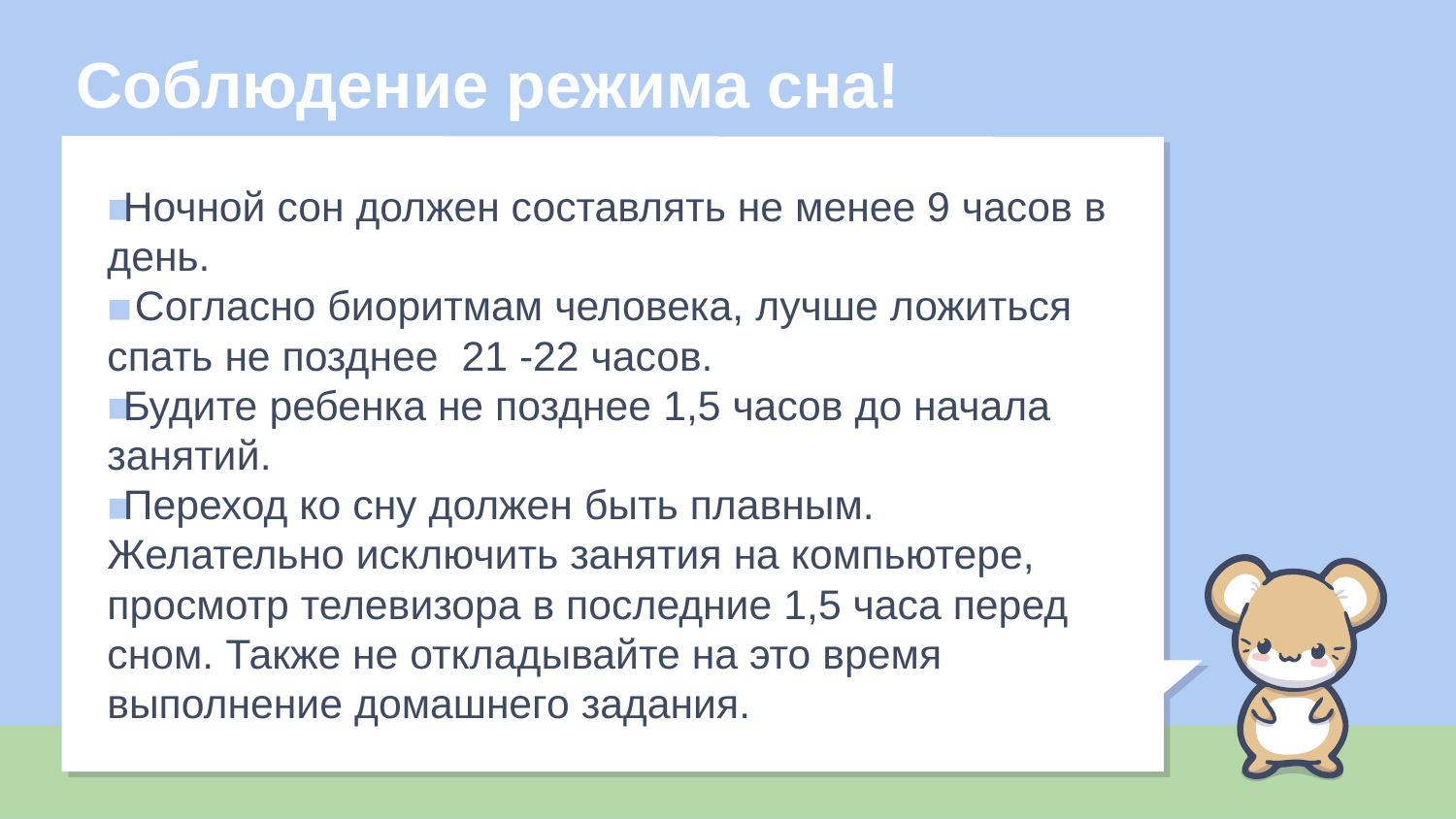

# Соблюдение режима сна!
Ночной сон должен составлять не менее 9 часов в день.
 Согласно биоритмам человека, лучше ложиться спать не позднее  21 -22 часов.
Будите ребенка не позднее 1,5 часов до начала занятий.
Переход ко сну должен быть плавным. Желательно исключить занятия на компьютере, просмотр телевизора в последние 1,5 часа перед сном. Также не откладывайте на это время выполнение домашнего задания.